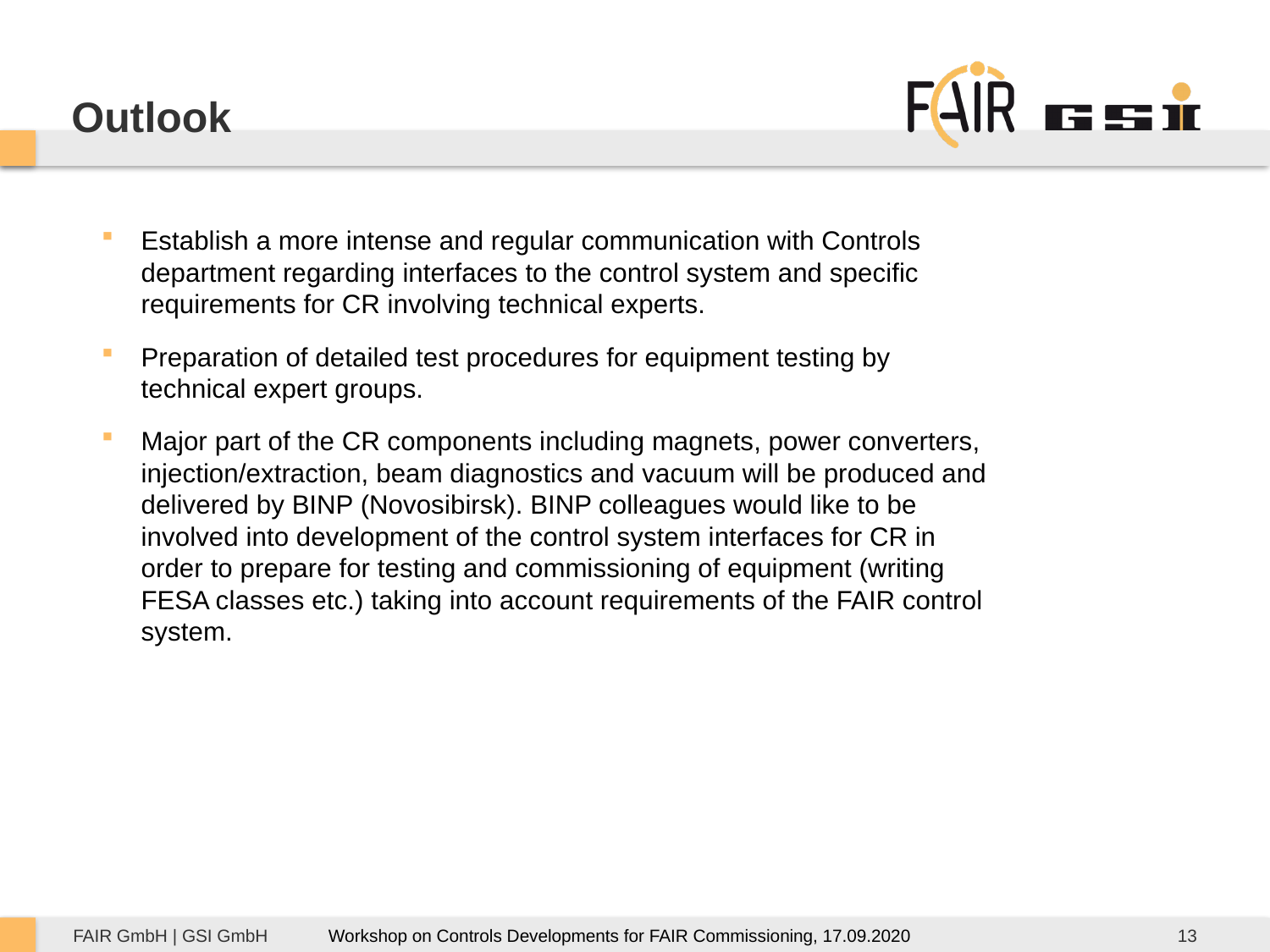

# Outlook
Establish a more intense and regular communication with Controls department regarding interfaces to the control system and specific requirements for CR involving technical experts.
Preparation of detailed test procedures for equipment testing by technical expert groups.
Major part of the CR components including magnets, power converters, injection/extraction, beam diagnostics and vacuum will be produced and delivered by BINP (Novosibirsk). BINP colleagues would like to be involved into development of the control system interfaces for CR in order to prepare for testing and commissioning of equipment (writing FESA classes etc.) taking into account requirements of the FAIR control system.

13
Workshop on Controls Developments for FAIR Commissioning, 17.09.2020